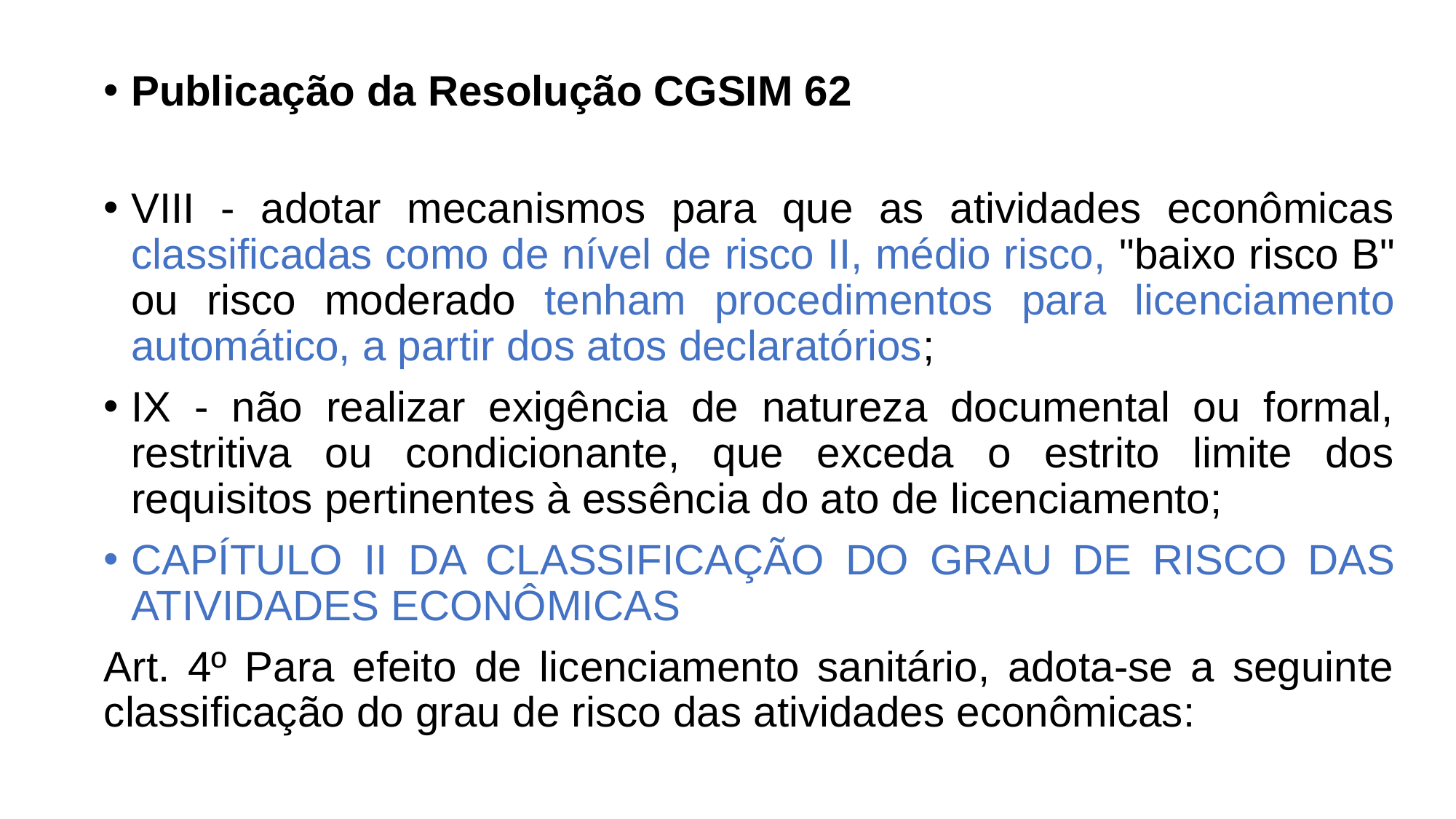

#
Publicação da Resolução CGSIM 62

VIII - adotar mecanismos para que as atividades econômicas classificadas como de nível de risco II, médio risco, "baixo risco B" ou risco moderado tenham procedimentos para licenciamento automático, a partir dos atos declaratórios;
IX - não realizar exigência de natureza documental ou formal, restritiva ou condicionante, que exceda o estrito limite dos requisitos pertinentes à essência do ato de licenciamento;
CAPÍTULO II DA CLASSIFICAÇÃO DO GRAU DE RISCO DAS ATIVIDADES ECONÔMICAS
Art. 4º Para efeito de licenciamento sanitário, adota-se a seguinte classificação do grau de risco das atividades econômicas: